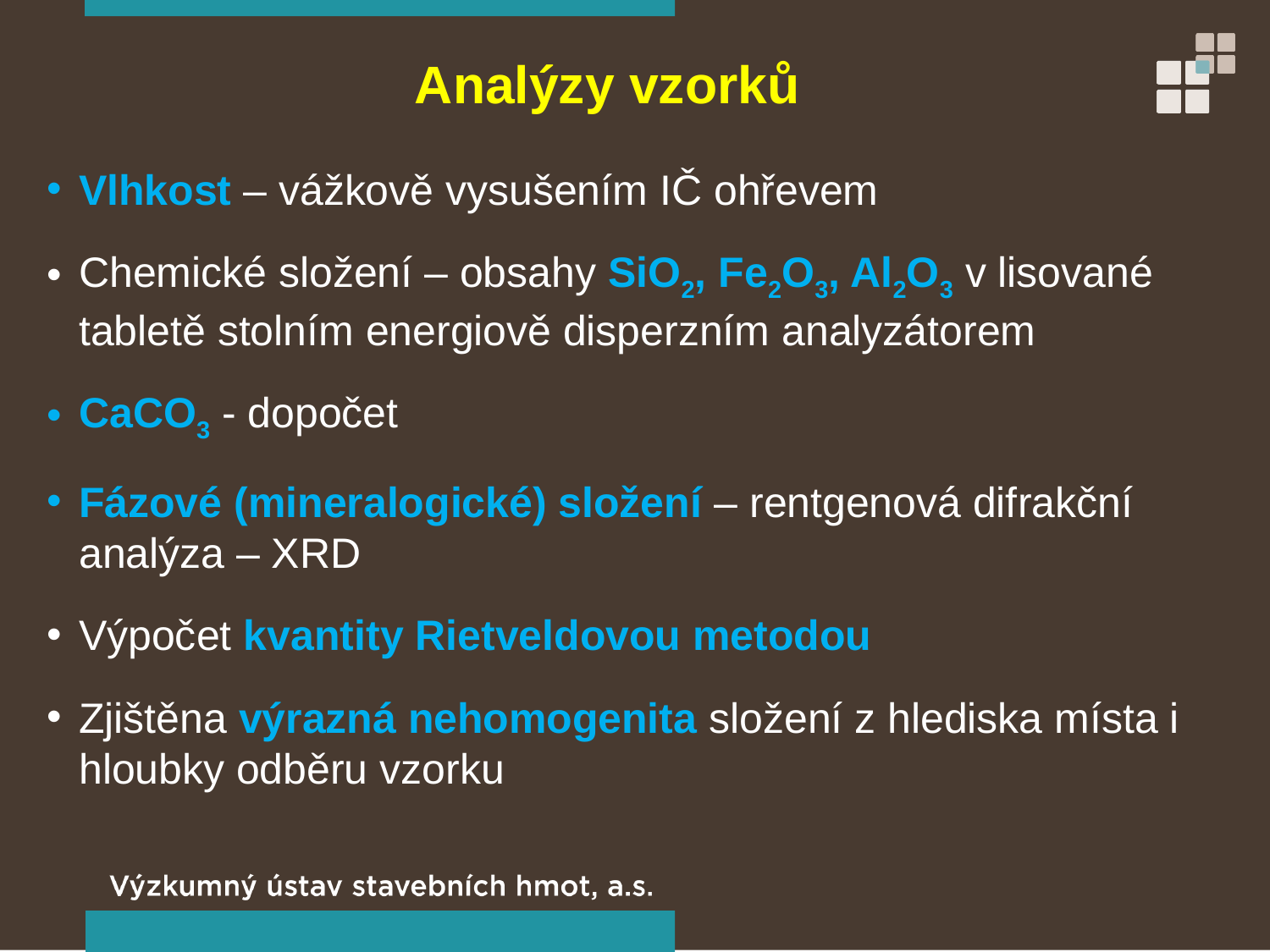

Analýzy vzorků
Vlhkost – vážkově vysušením IČ ohřevem
Chemické složení – obsahy SiO2, Fe2O3, Al2O3 v lisované tabletě stolním energiově disperzním analyzátorem
CaCO3 - dopočet
Fázové (mineralogické) složení – rentgenová difrakční analýza – XRD
Výpočet kvantity Rietveldovou metodou
Zjištěna výrazná nehomogenita složení z hlediska místa i hloubky odběru vzorku